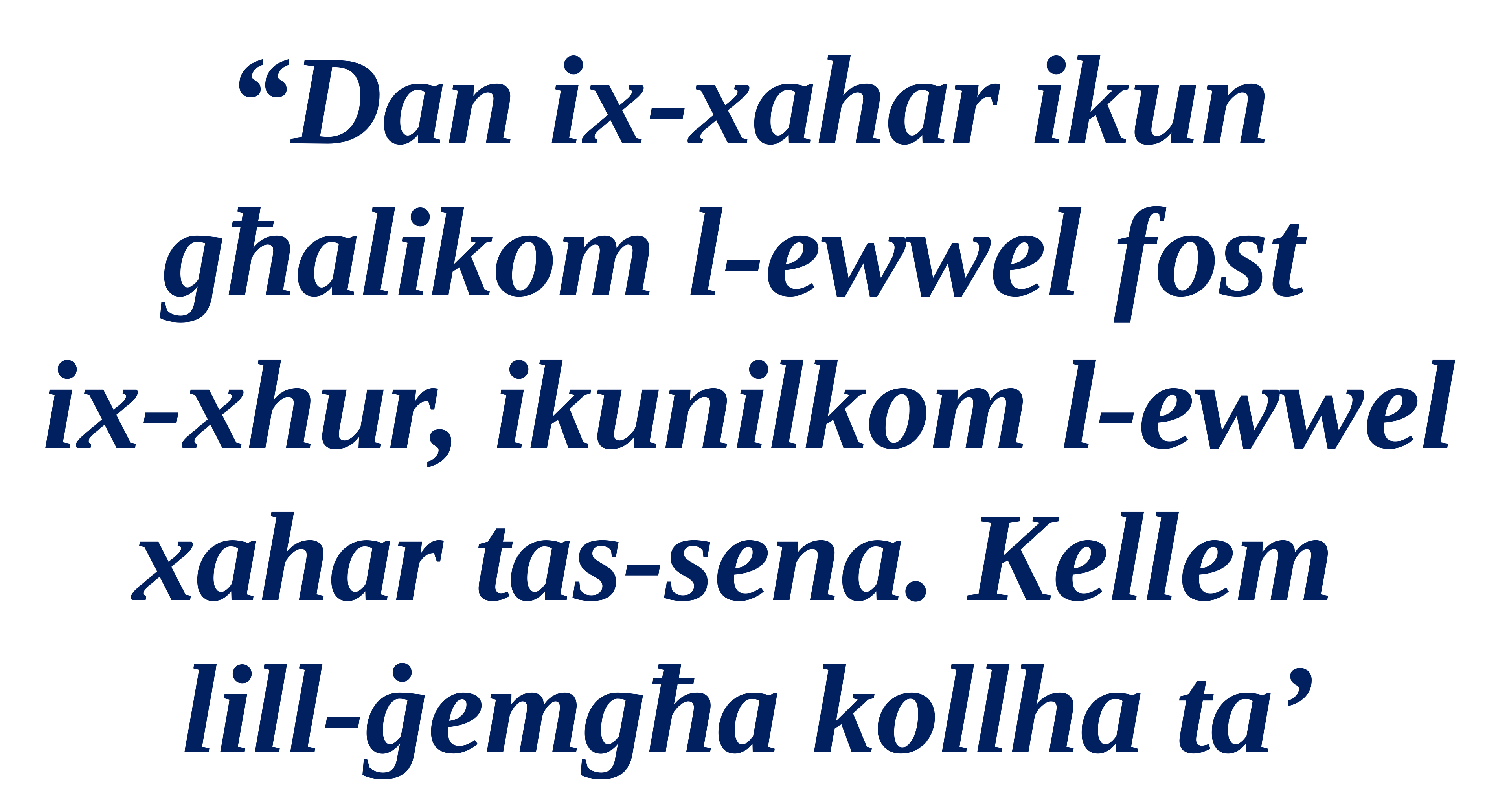

“Dan ix-xahar ikun għalikom l-ewwel fost
ix-xhur, ikunilkom l-ewwel xahar tas-sena. Kellem
lill-ġemgħa kollha ta’